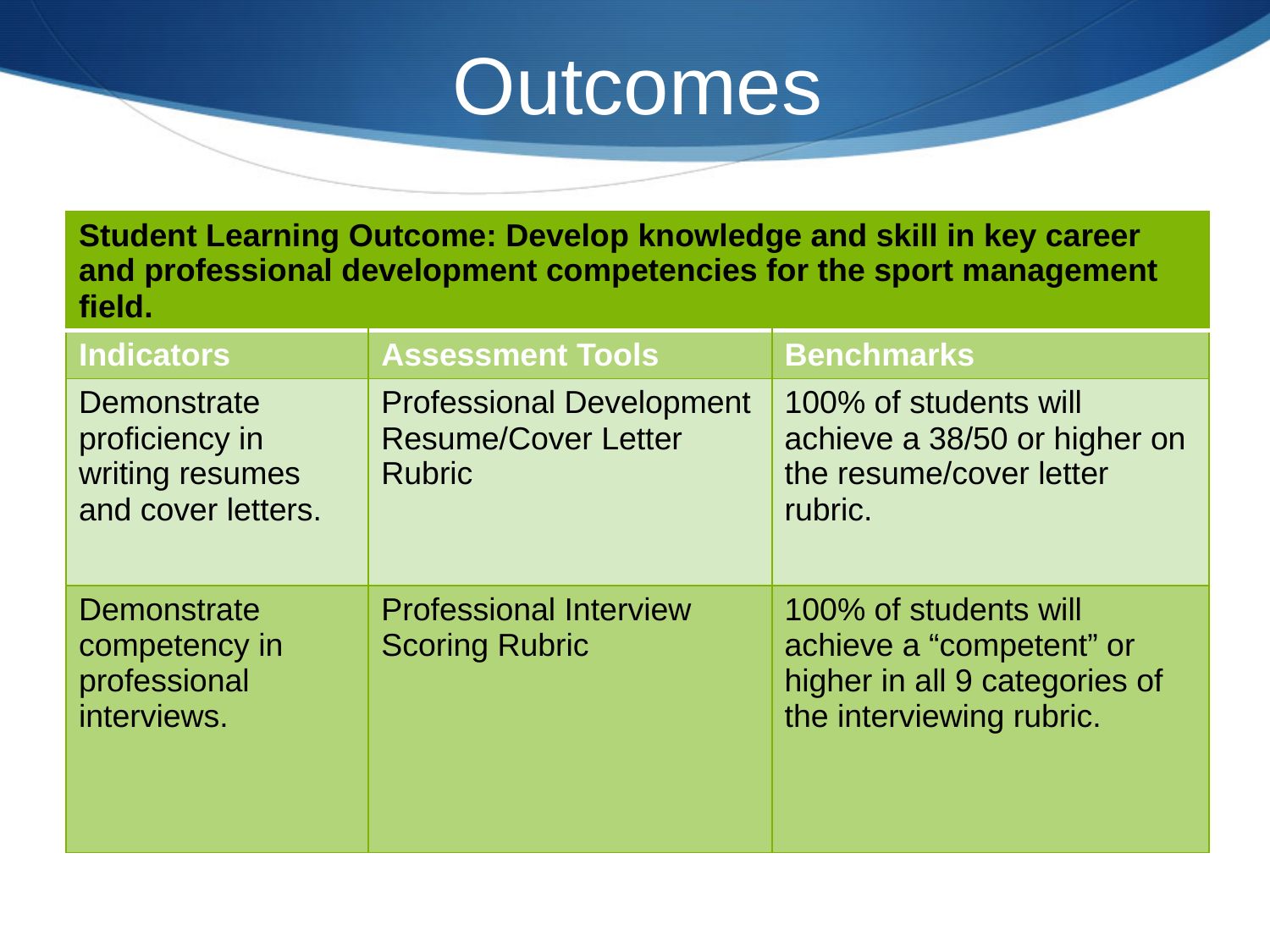

Outcomes
| Student Learning Outcome: Develop knowledge and skill in key career and professional development competencies for the sport management field. |  |  |
| --- | --- | --- |
| Indicators | Assessment Tools | Benchmarks |
| Demonstrate proficiency in writing resumes and cover letters. | Professional Development Resume/Cover Letter Rubric | 100% of students will achieve a 38/50 or higher on the resume/cover letter rubric. |
| Demonstrate competency in professional interviews. | Professional Interview Scoring Rubric | 100% of students will achieve a “competent” or higher in all 9 categories of the interviewing rubric. |